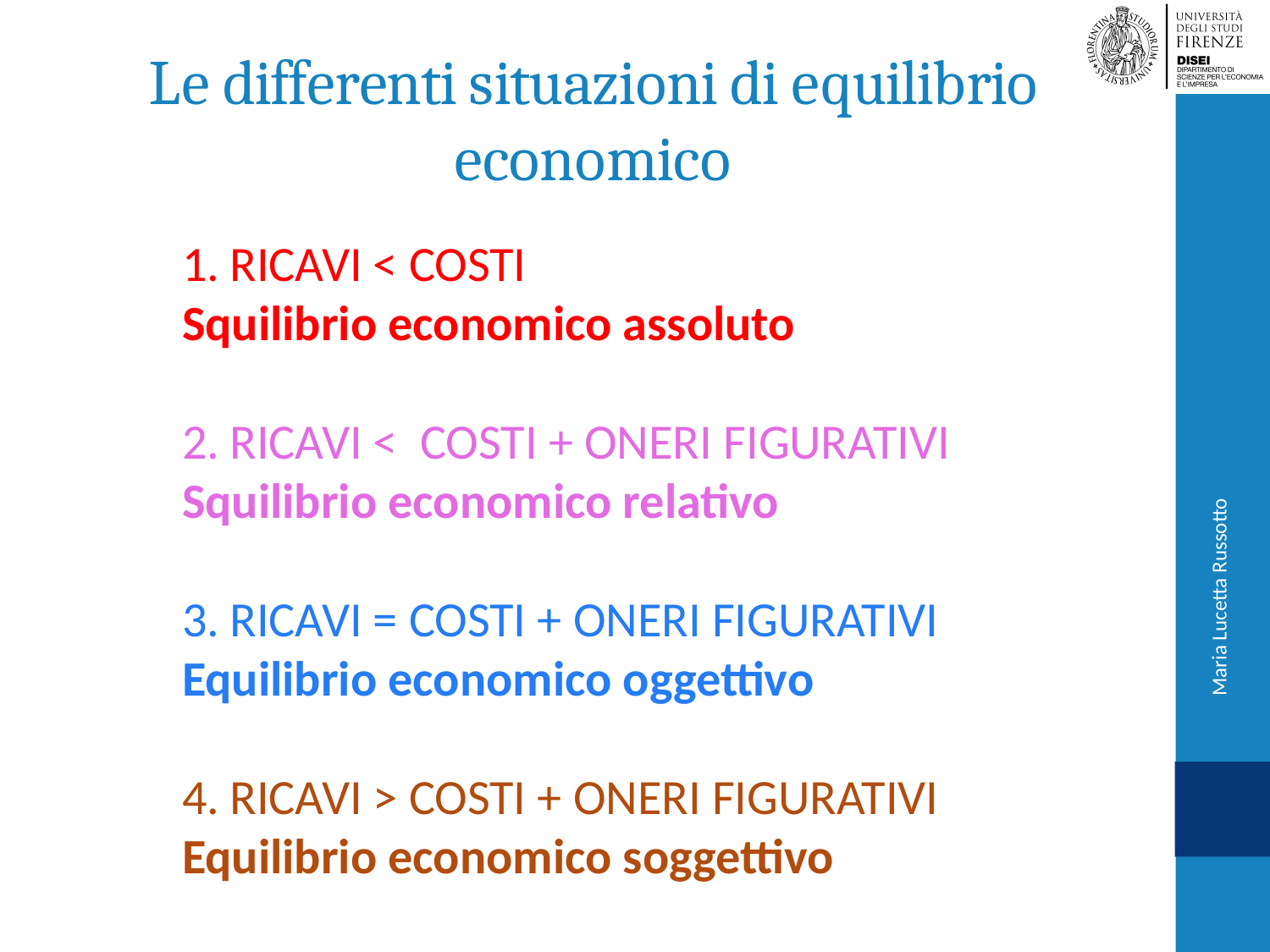

# Le differenti situazioni di equilibrio economico
RICAVI < COSTI
Squilibrio economico assoluto

RICAVI <  COSTI + ONERI FIGURATIVI
Squilibrio economico relativo

RICAVI = COSTI + ONERI FIGURATIVI
Equilibrio economico oggettivo

RICAVI > COSTI + ONERI FIGURATIVI
Equilibrio economico soggettivo
Maria Lucetta Russotto